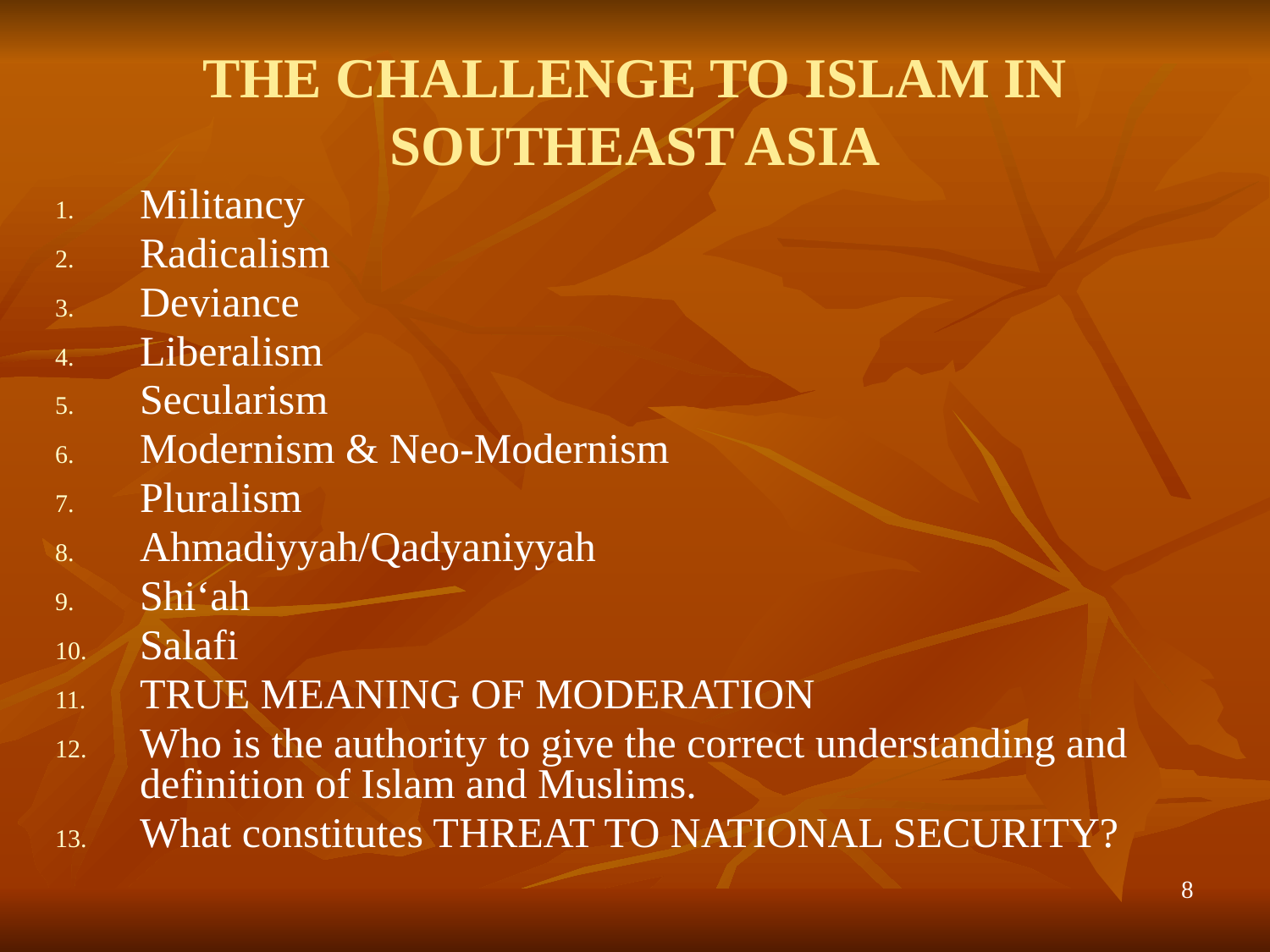

# THE CHALLENGE TO ISLAM IN SOUTHEAST ASIA
Militancy
Radicalism
Deviance
Liberalism
Secularism
Modernism & Neo-Modernism
Pluralism
Ahmadiyyah/Qadyaniyyah
Shi‘ah
Salafi
TRUE MEANING OF MODERATION
Who is the authority to give the correct understanding and definition of Islam and Muslims.
What constitutes THREAT TO NATIONAL SECURITY?
8